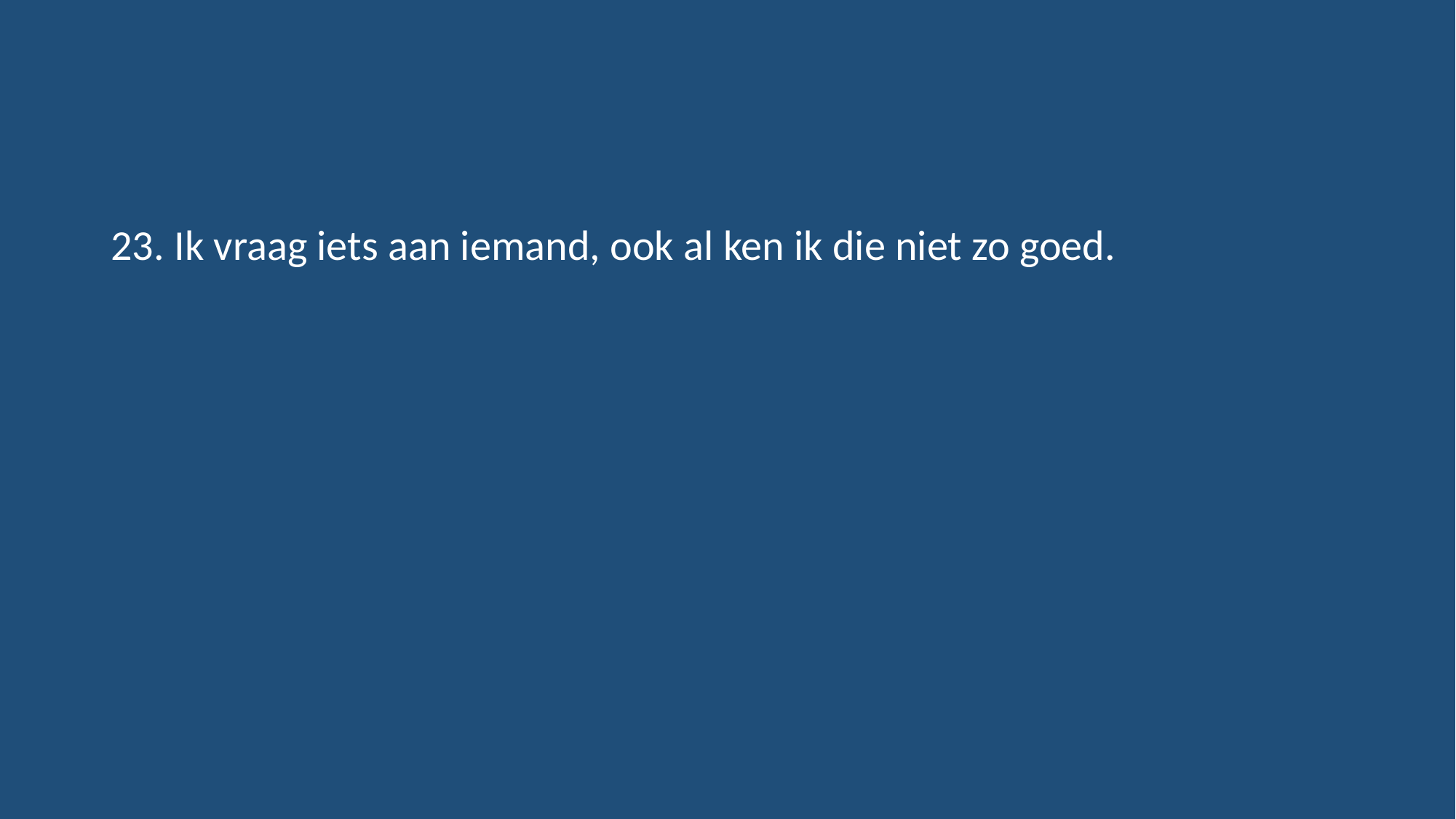

#
23. Ik vraag iets aan iemand, ook al ken ik die niet zo goed.